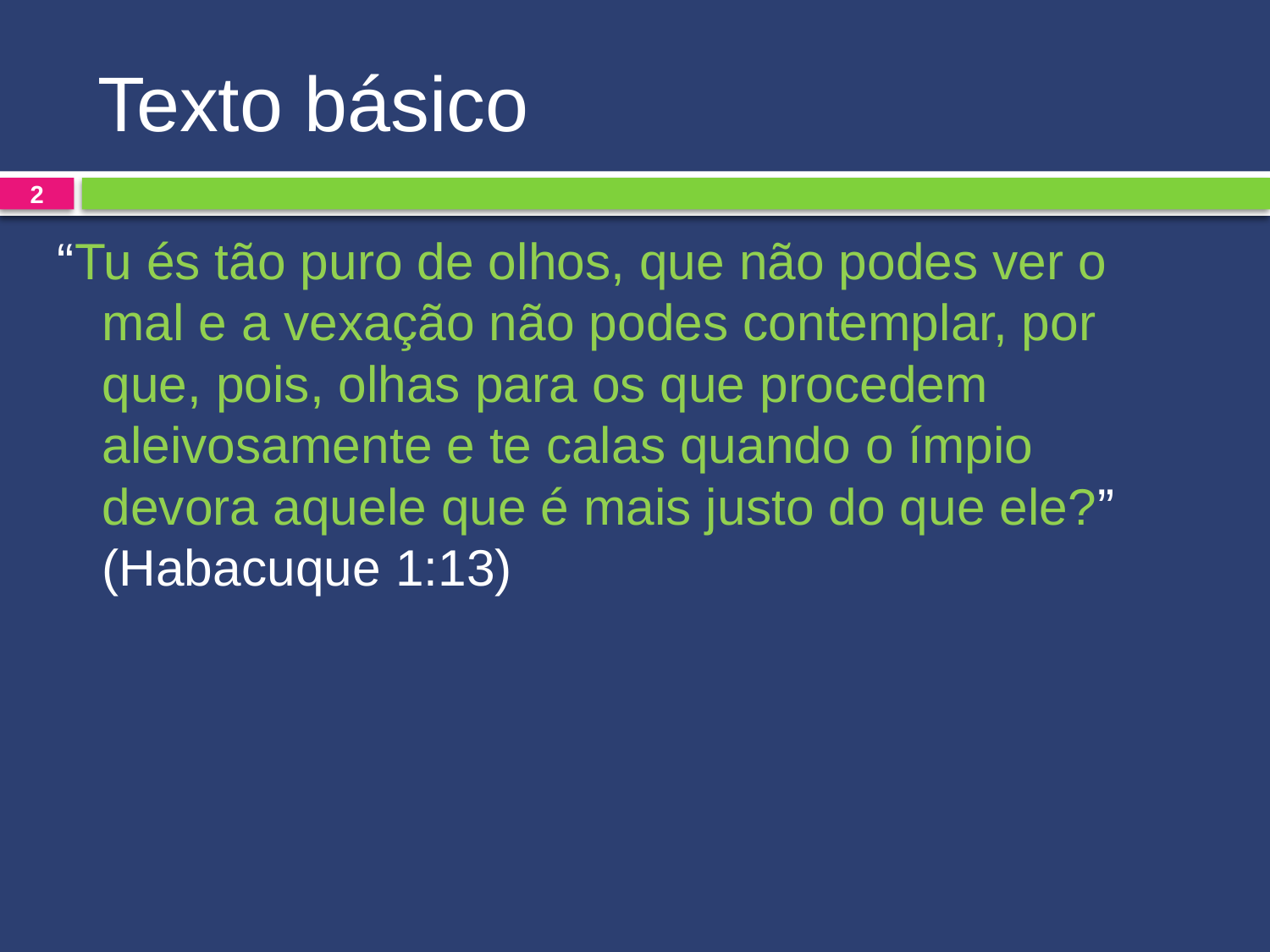

# Texto básico
2
“Tu és tão puro de olhos, que não podes ver o mal e a vexação não podes contemplar, por que, pois, olhas para os que procedem aleivosamente e te calas quando o ímpio devora aquele que é mais justo do que ele?” (Habacuque 1:13)